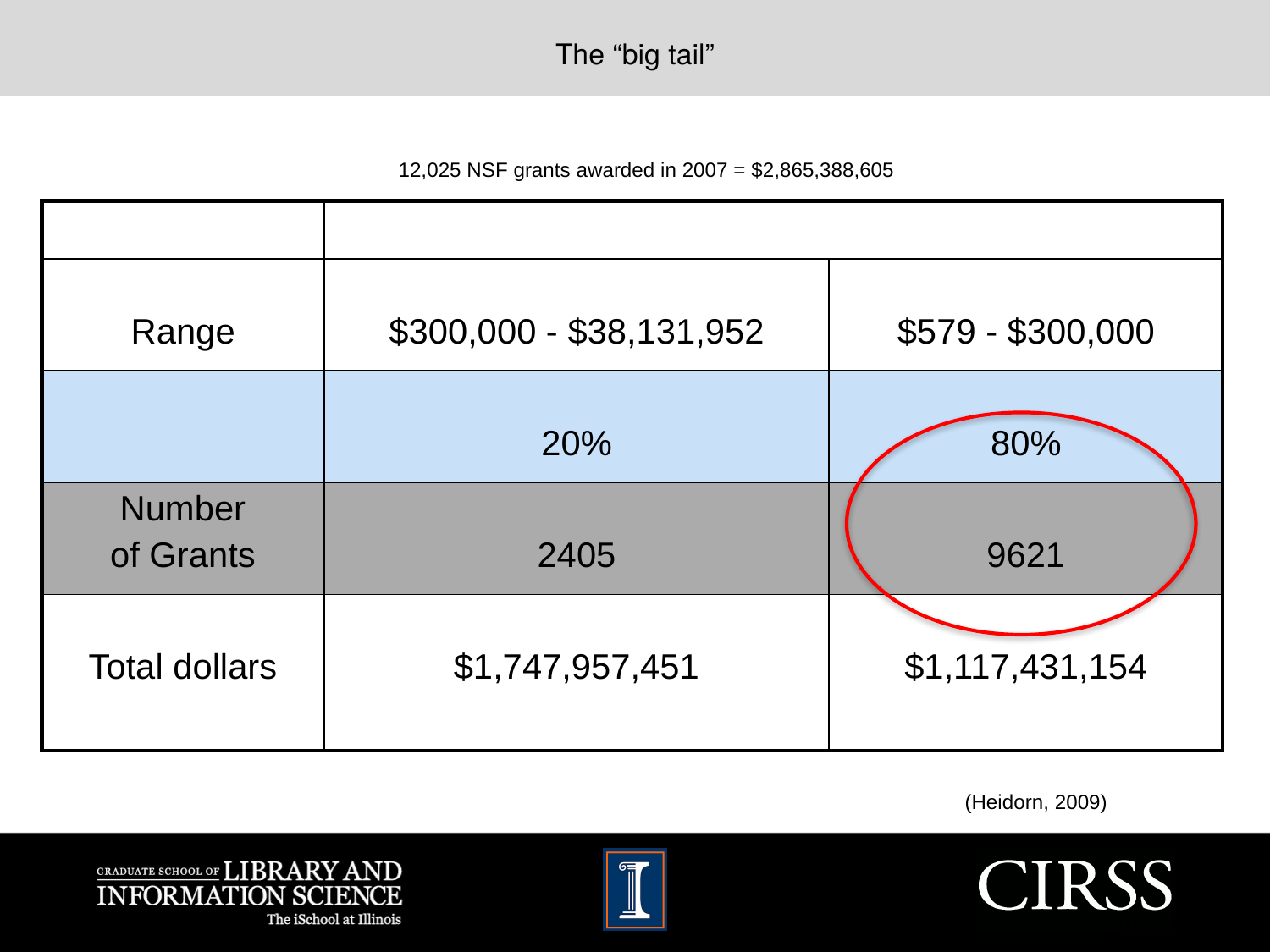

The “big tail”
12,025 NSF grants awarded in 2007 = $2,865,388,605
|  |  |  |
| --- | --- | --- |
| Range | $300,000 - $38,131,952 | $579 - $300,000 |
|  | 20% | 80% |
| Number of Grants | 2405 | 9621 |
| Total dollars | $1,747,957,451 | $1,117,431,154 |

(Heidorn, 2009)
(Heidorn, 2009)